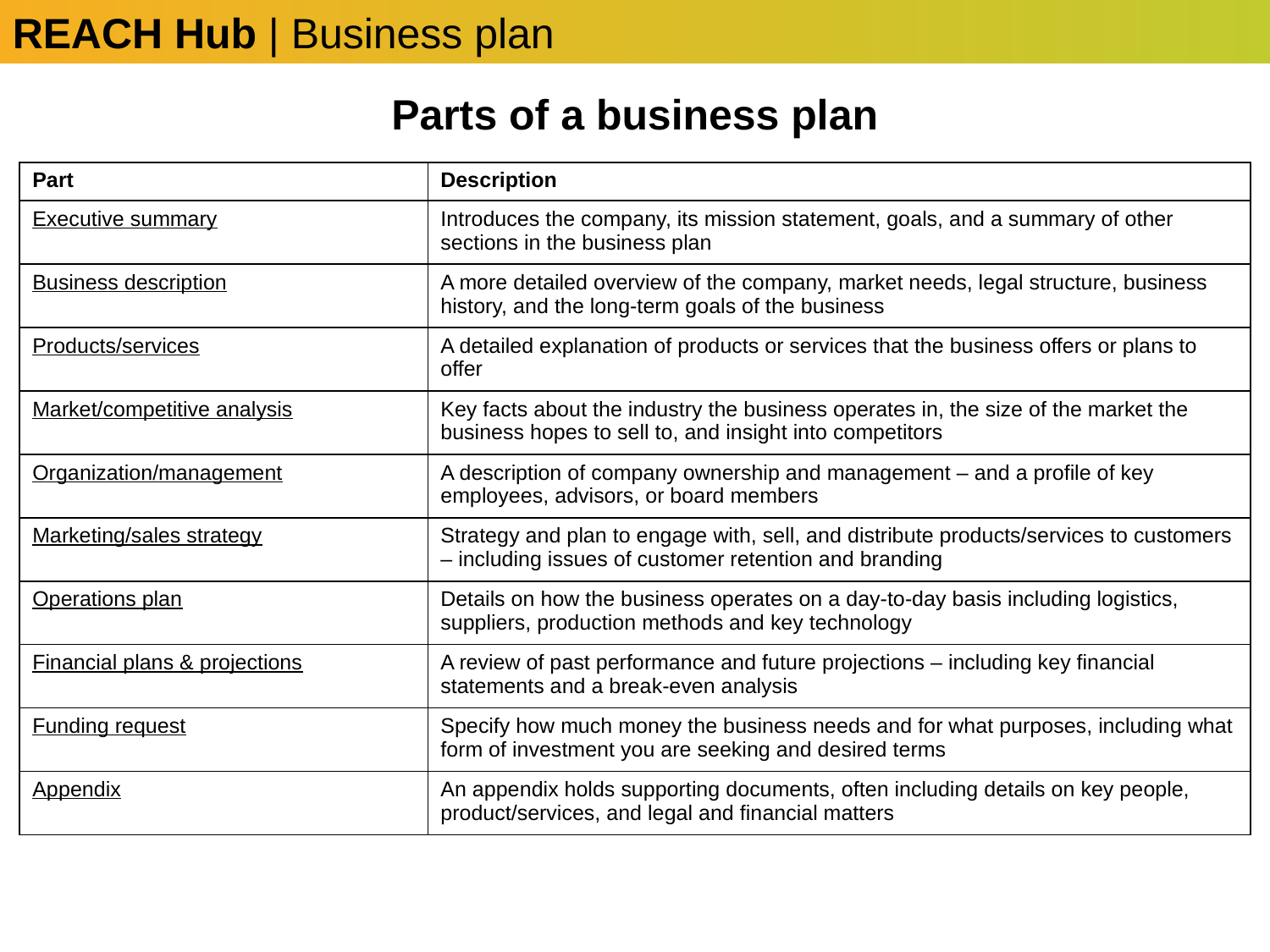

REACH Hub | Business plan
Parts of a business plan
| Part | Description |
| --- | --- |
| Executive summary | Introduces the company, its mission statement, goals, and a summary of other sections in the business plan |
| Business description | A more detailed overview of the company, market needs, legal structure, business history, and the long-term goals of the business |
| Products/services | A detailed explanation of products or services that the business offers or plans to offer |
| Market/competitive analysis | Key facts about the industry the business operates in, the size of the market the business hopes to sell to, and insight into competitors |
| Organization/management | A description of company ownership and management – and a profile of key employees, advisors, or board members |
| Marketing/sales strategy | Strategy and plan to engage with, sell, and distribute products/services to customers – including issues of customer retention and branding |
| Operations plan | Details on how the business operates on a day-to-day basis including logistics, suppliers, production methods and key technology |
| Financial plans & projections | A review of past performance and future projections – including key financial statements and a break-even analysis |
| Funding request | Specify how much money the business needs and for what purposes, including what form of investment you are seeking and desired terms |
| Appendix | An appendix holds supporting documents, often including details on key people, product/services, and legal and financial matters |